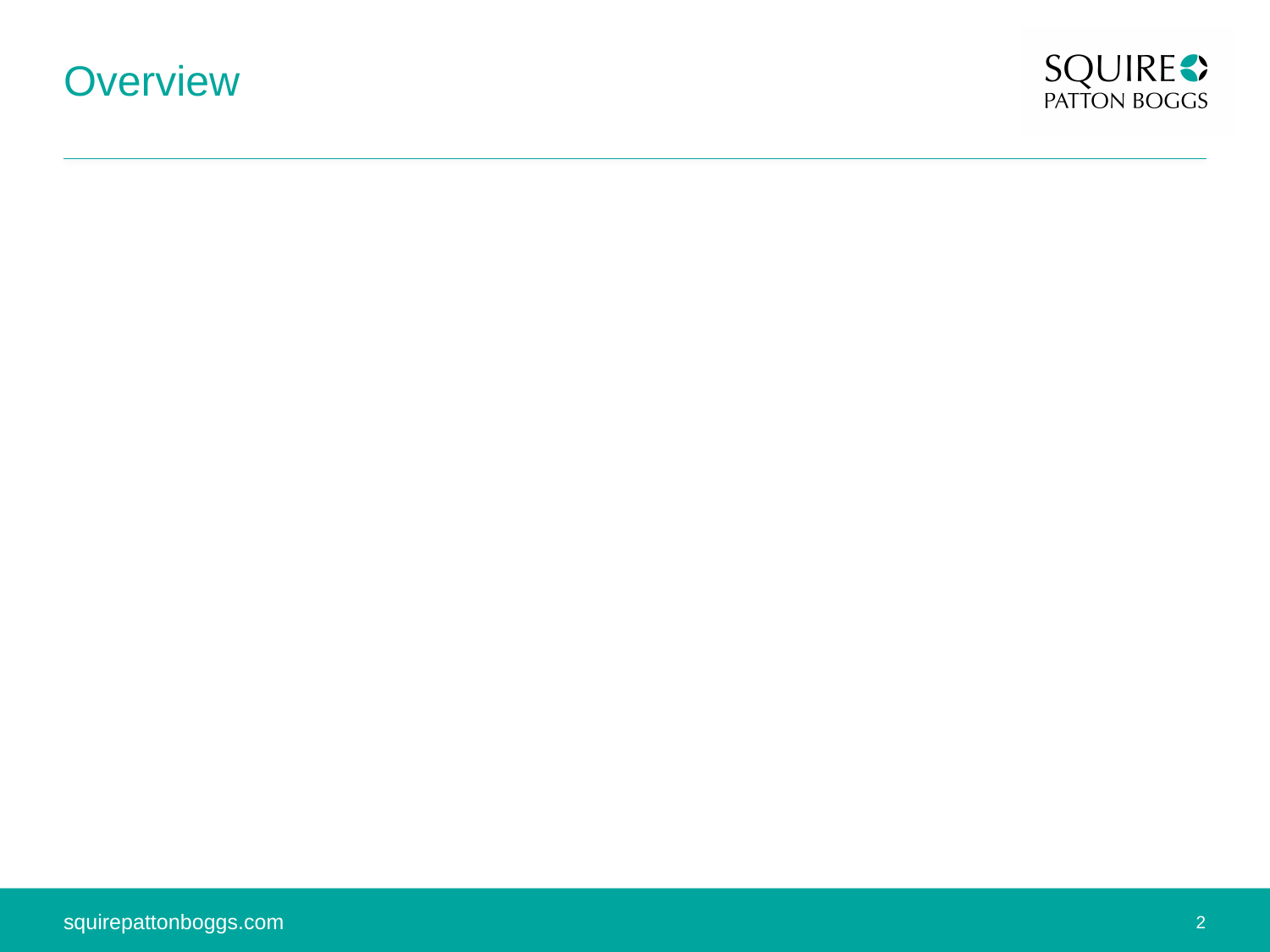

# Overview
Introduction to International Investment Agreements and Investment Treaty Arbitration
Jurisdiction
Substantive Protections
Investor-State Arbitration Clause
Typical Proceedings